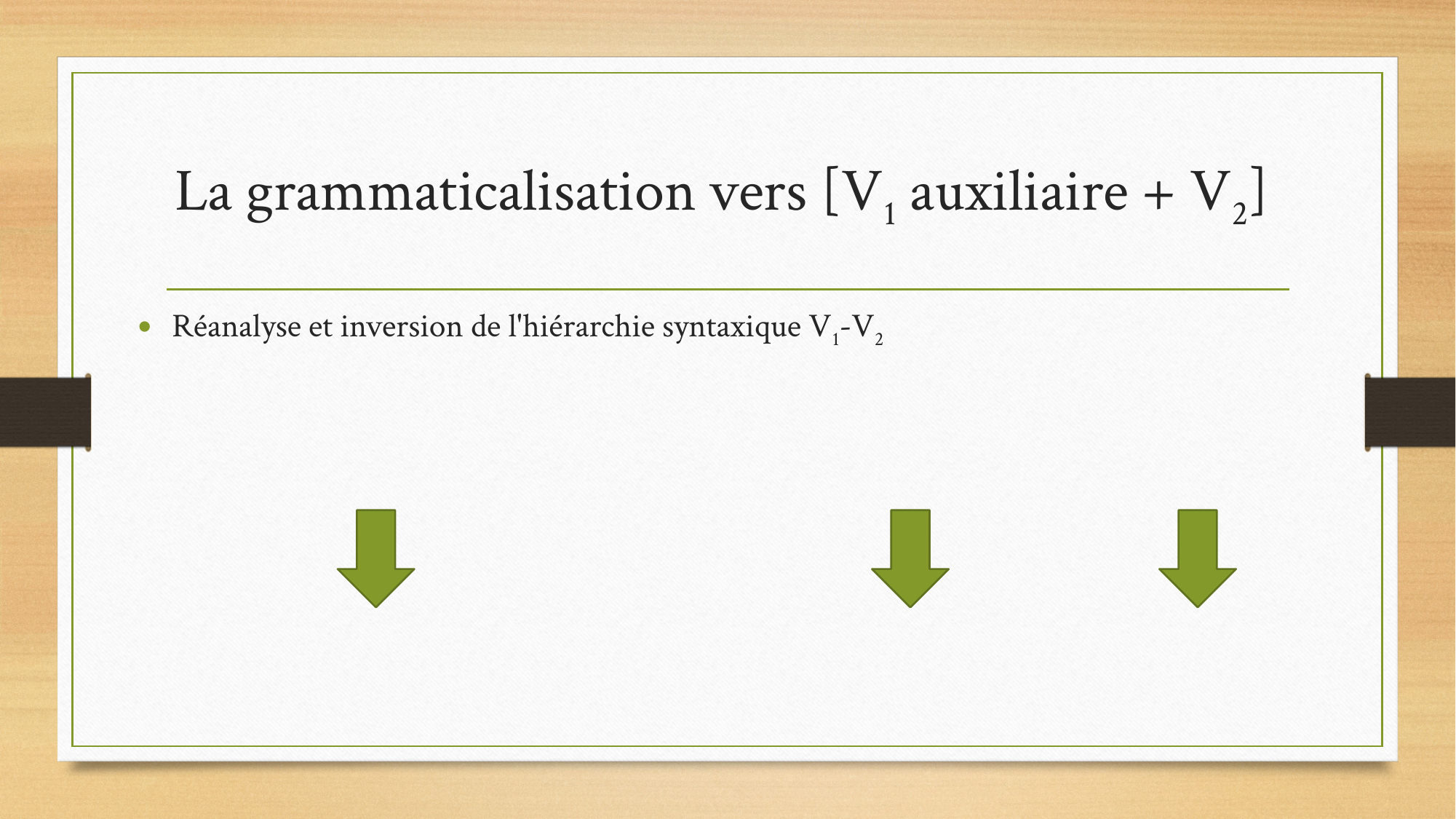

# La grammaticalisation vers [V1 auxiliaire + V2]
Réanalyse et inversion de l'hiérarchie syntaxique V1-V2

													      V1				       V2

Construction [SV1 matrice + SV2 converbal]       Verbe principal               Converbe

	     Réanalyse					                       Dégradation			    Promotion

Construction [V1 auxiliaire + V2]                    Marqueur grammatical     Verbe principal